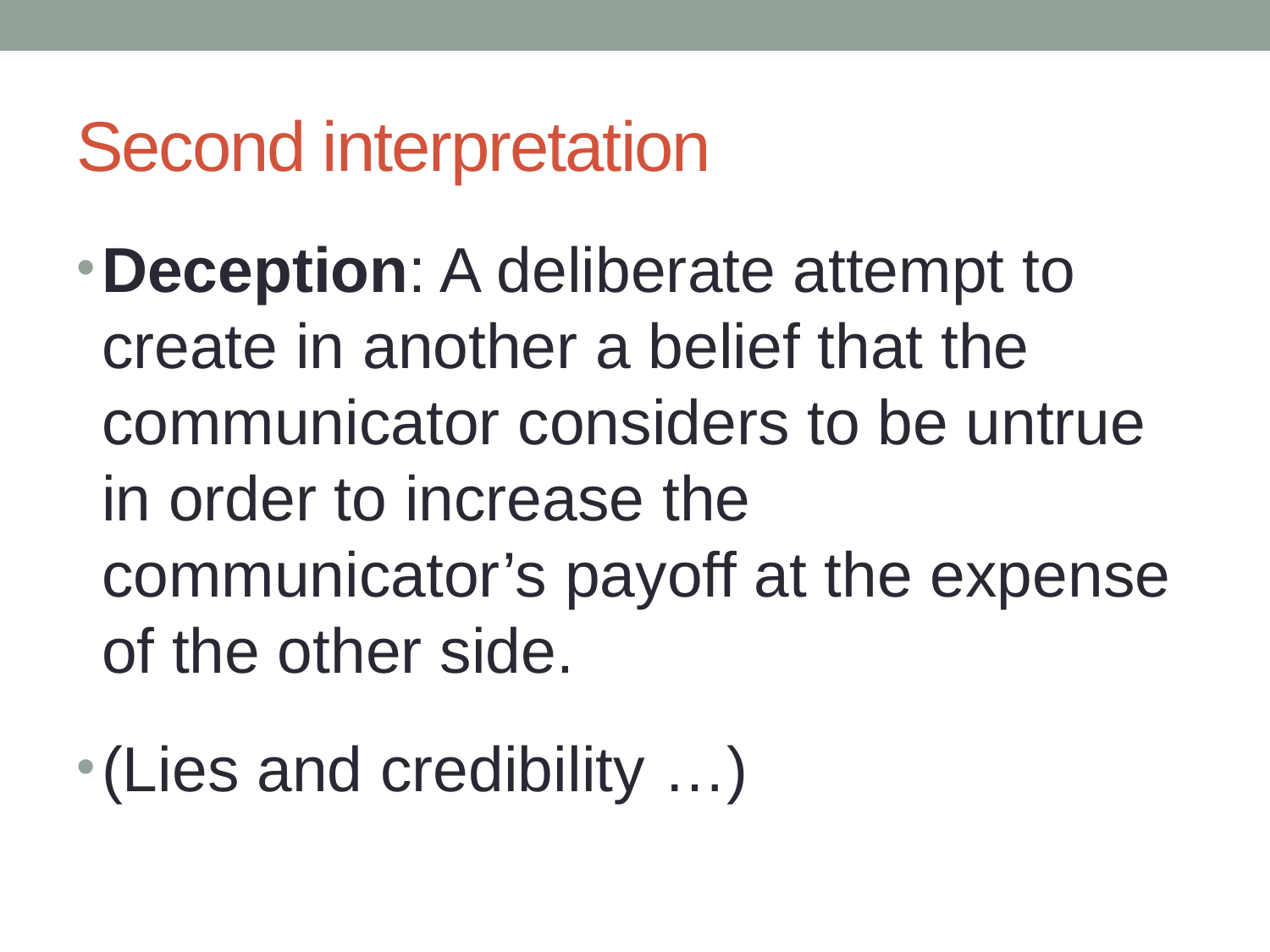

# Second interpretation
Deception: A deliberate attempt to create in another a belief that the communicator considers to be untrue in order to increase the communicator’s payoff at the expense of the other side.

(Lies and credibility …)